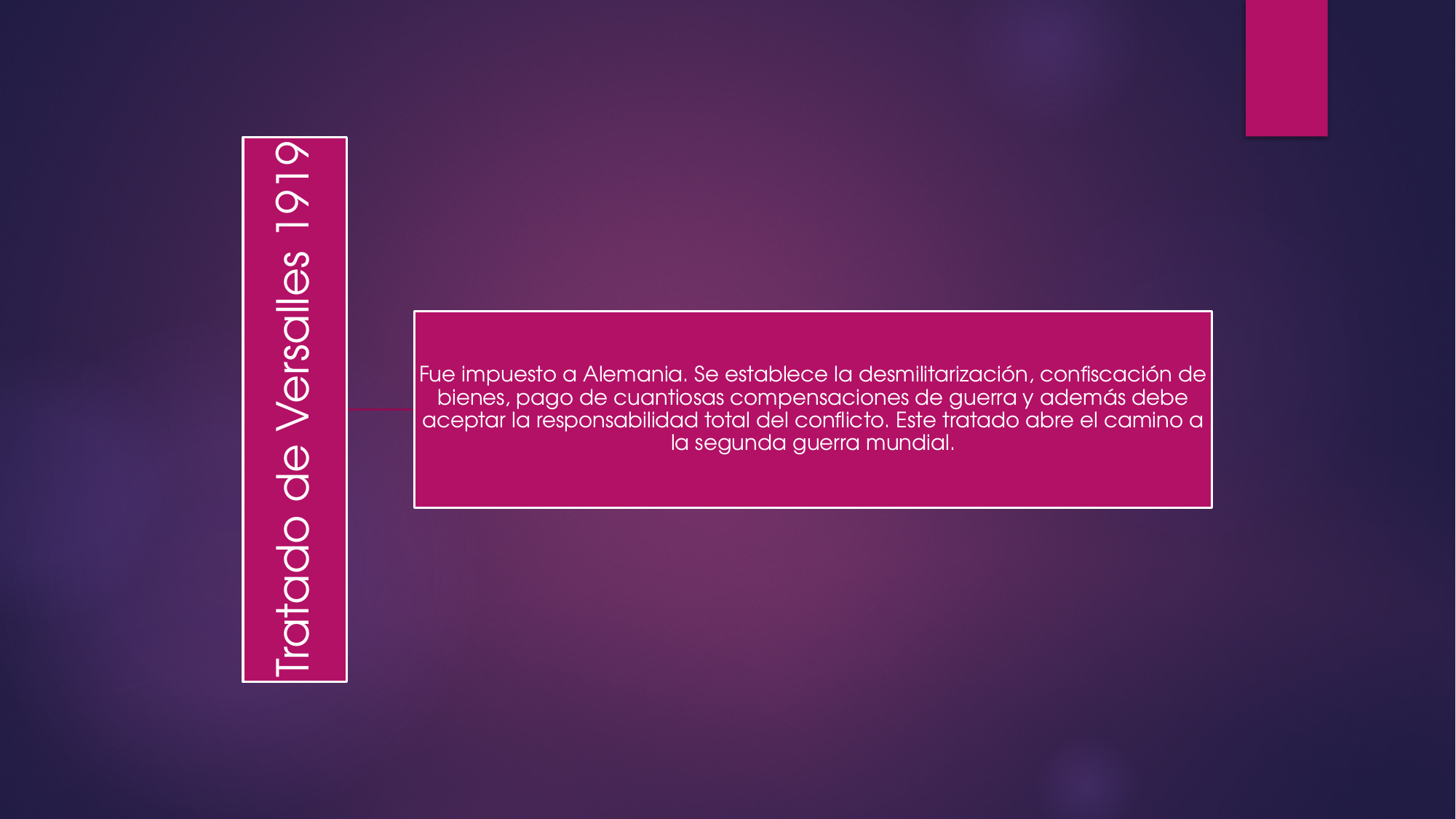

Tratado de Versalles 1919
Fue impuesto a Alemania. Se establece la desmilitarización, confiscación de bienes, pago de cuantiosas compensaciones de guerra y además debe aceptar la responsabilidad total del conflicto. Este tratado abre el camino a la segunda guerra mundial.